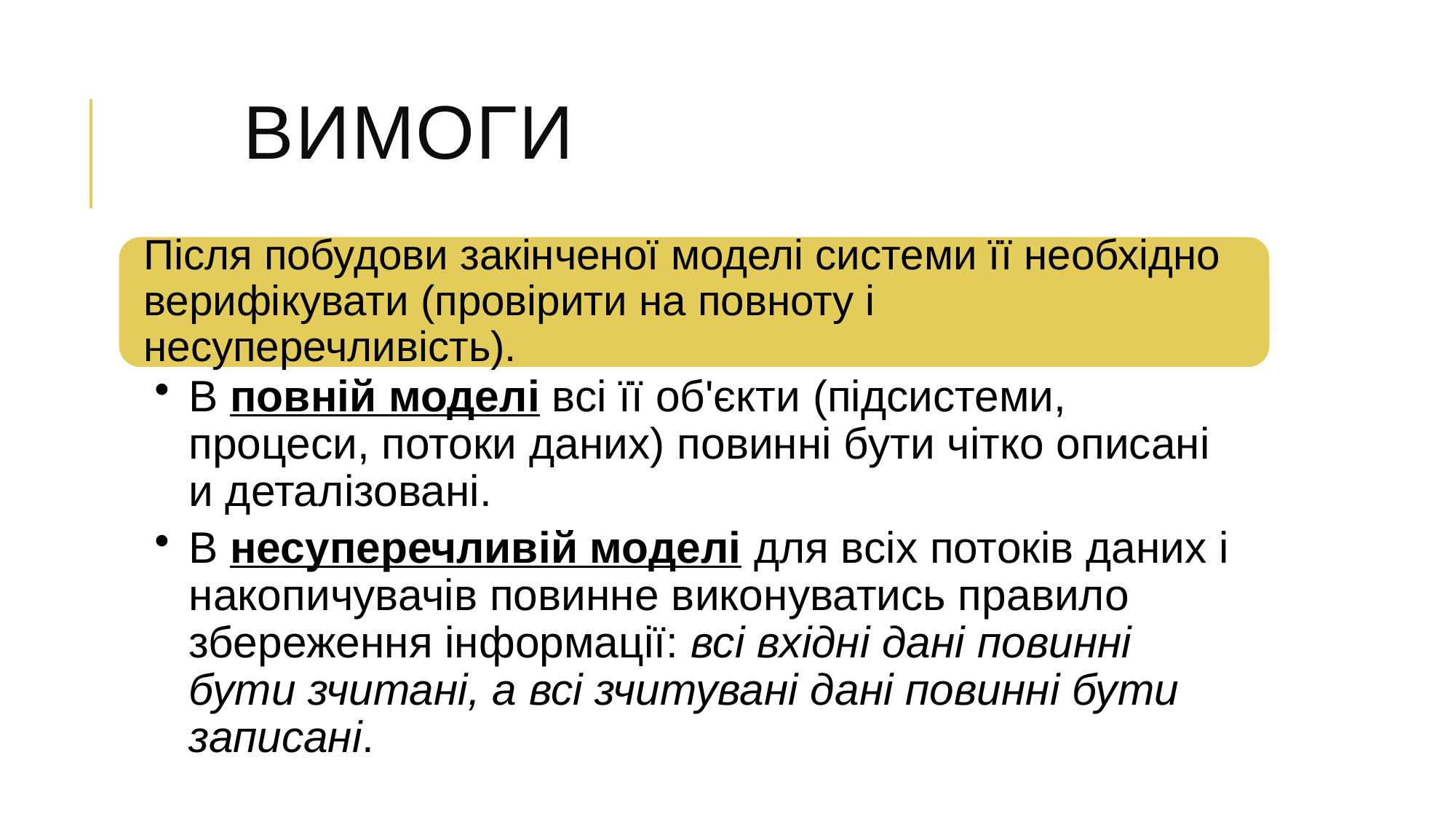

# вимоги
Після побудови закінченої моделі системи її необхідно верифікувати (провірити на повноту і несуперечливість).
В повній моделі всі її об'єкти (підсистеми, процеси, потоки даних) повинні бути чітко описані и деталізовані.
В несуперечливій моделі для всіх потоків даних і накопичувачів повинне виконуватись правило збереження інформації: всі вхідні дані повинні бути зчитані, а всі зчитувані дані повинні бути записані.